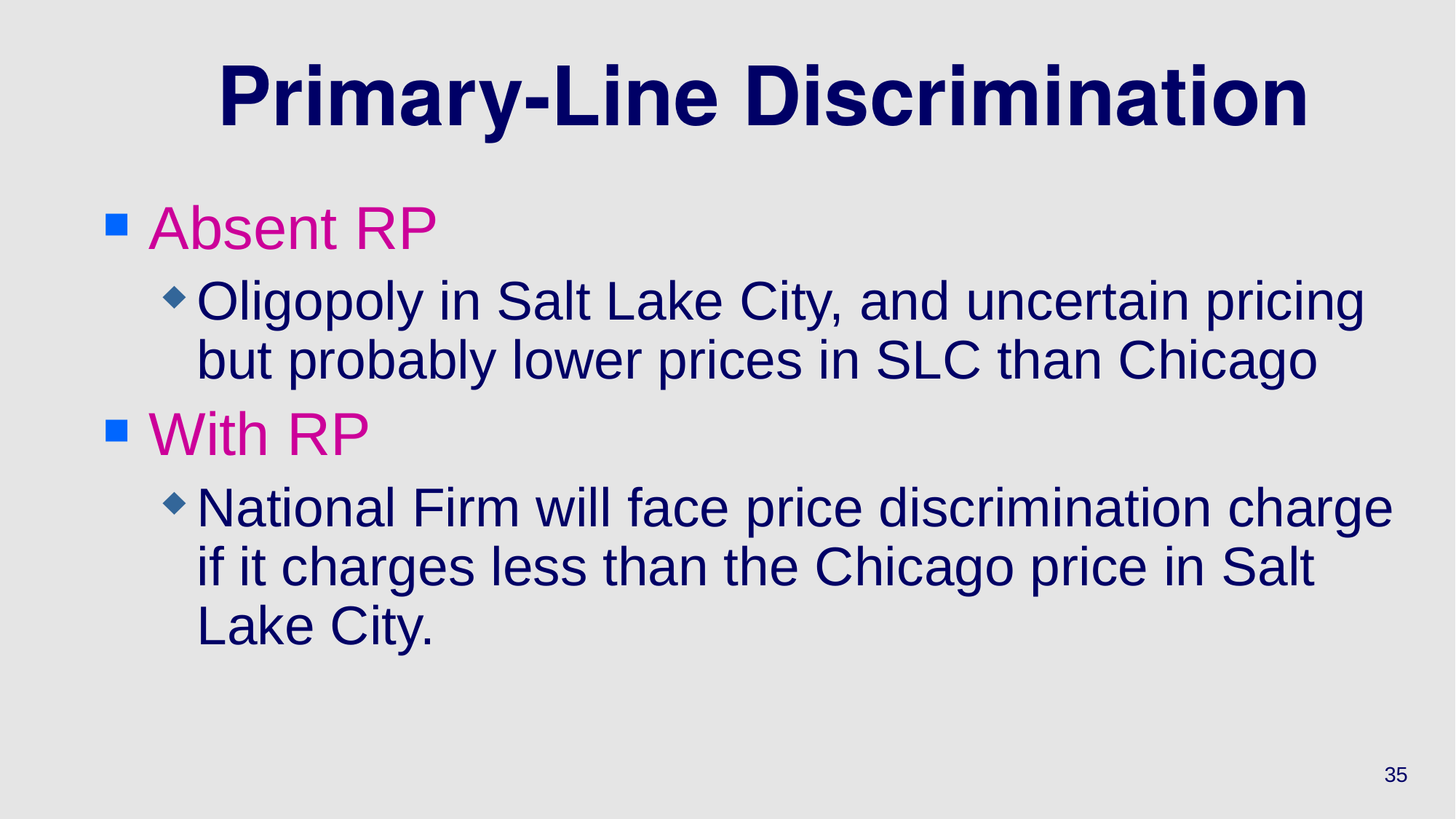

# Primary-Line Discrimination
Absent RP
Oligopoly in Salt Lake City, and uncertain pricing but probably lower prices in SLC than Chicago
With RP
National Firm will face price discrimination charge if it charges less than the Chicago price in Salt Lake City.
35